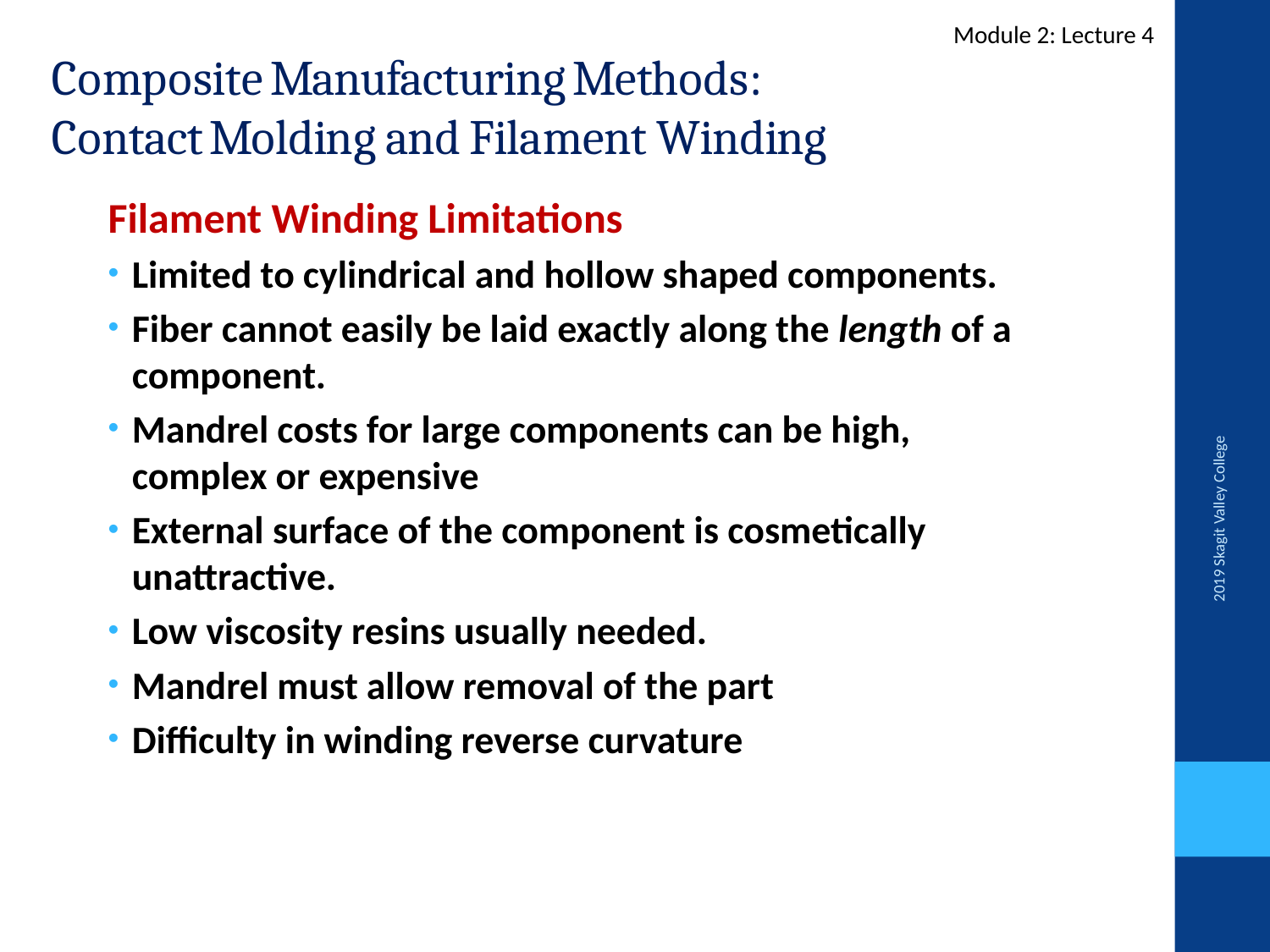

Module 2: Lecture 4
Composite Manufacturing Methods:
Contact Molding and Filament Winding
Filament Winding Limitations
Limited to cylindrical and hollow shaped components.
Fiber cannot easily be laid exactly along the length of a component.
Mandrel costs for large components can be high, complex or expensive
External surface of the component is cosmetically unattractive.
Low viscosity resins usually needed.
Mandrel must allow removal of the part
Difficulty in winding reverse curvature
2019 Skagit Valley College